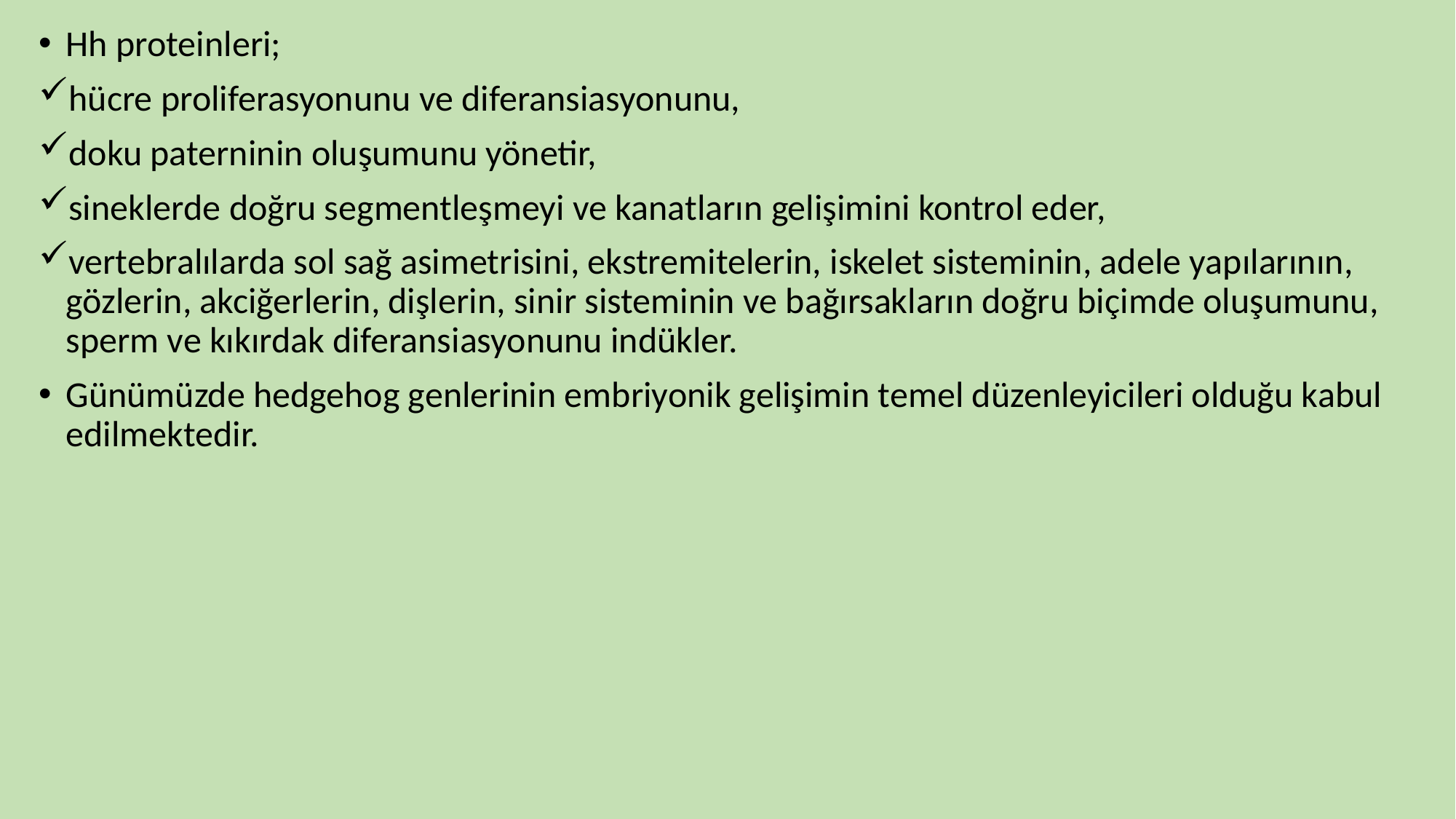

Hh proteinleri;
hücre proliferasyonunu ve diferansiasyonunu,
doku paterninin oluşumunu yönetir,
sineklerde doğru segmentleşmeyi ve kanatların gelişimini kontrol eder,
vertebralılarda sol sağ asimetrisini, ekstremitelerin, iskelet sisteminin, adele yapılarının, gözlerin, akciğerlerin, dişlerin, sinir sisteminin ve bağırsakların doğru biçimde oluşumunu, sperm ve kıkırdak diferansiasyonunu indükler.
Günümüzde hedgehog genlerinin embriyonik gelişimin temel düzenleyicileri olduğu kabul edilmektedir.